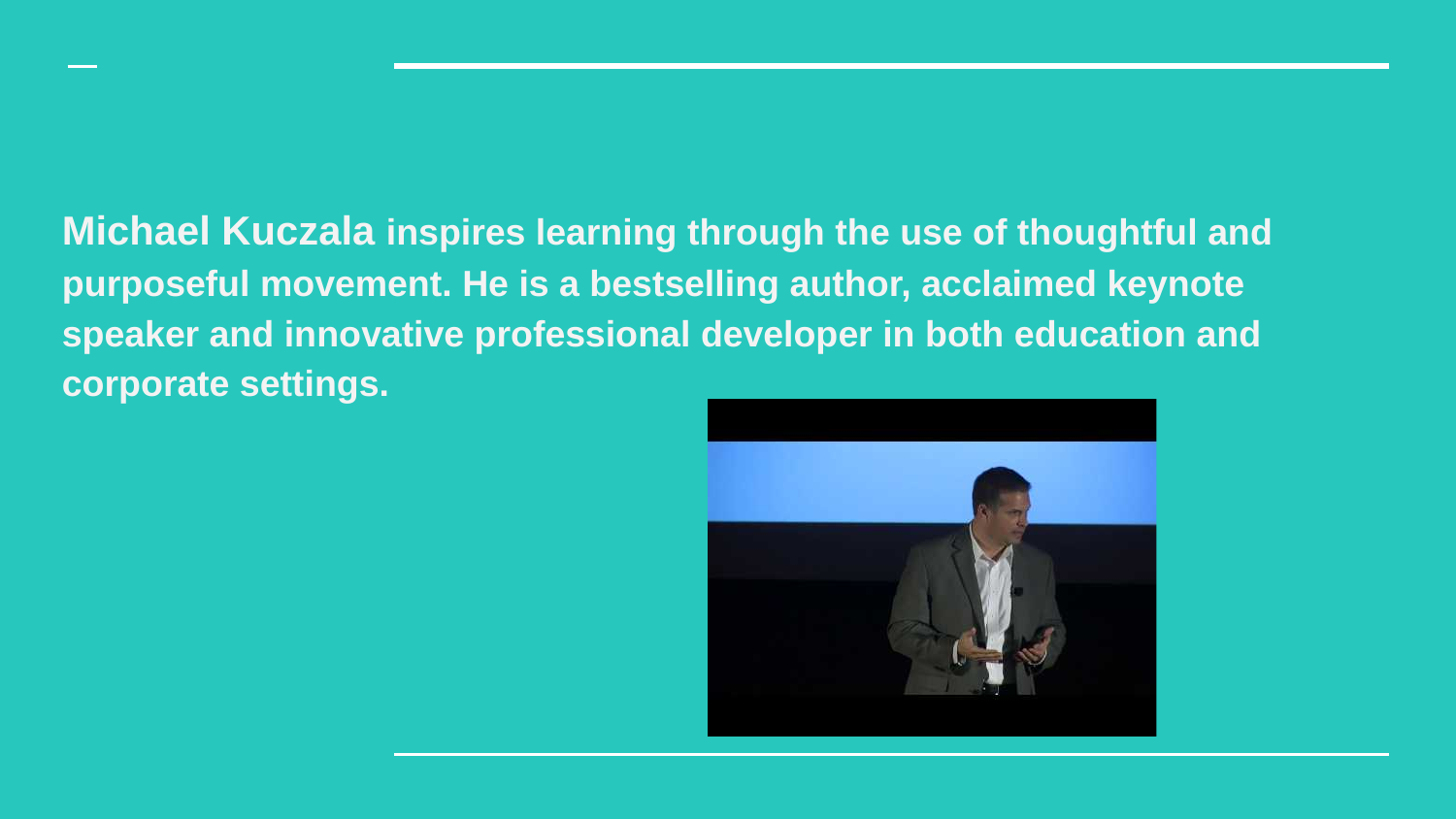

Michael Kuczala inspires learning through the use of thoughtful and purposeful movement. He is a bestselling author, acclaimed keynote speaker and innovative professional developer in both education and corporate settings.